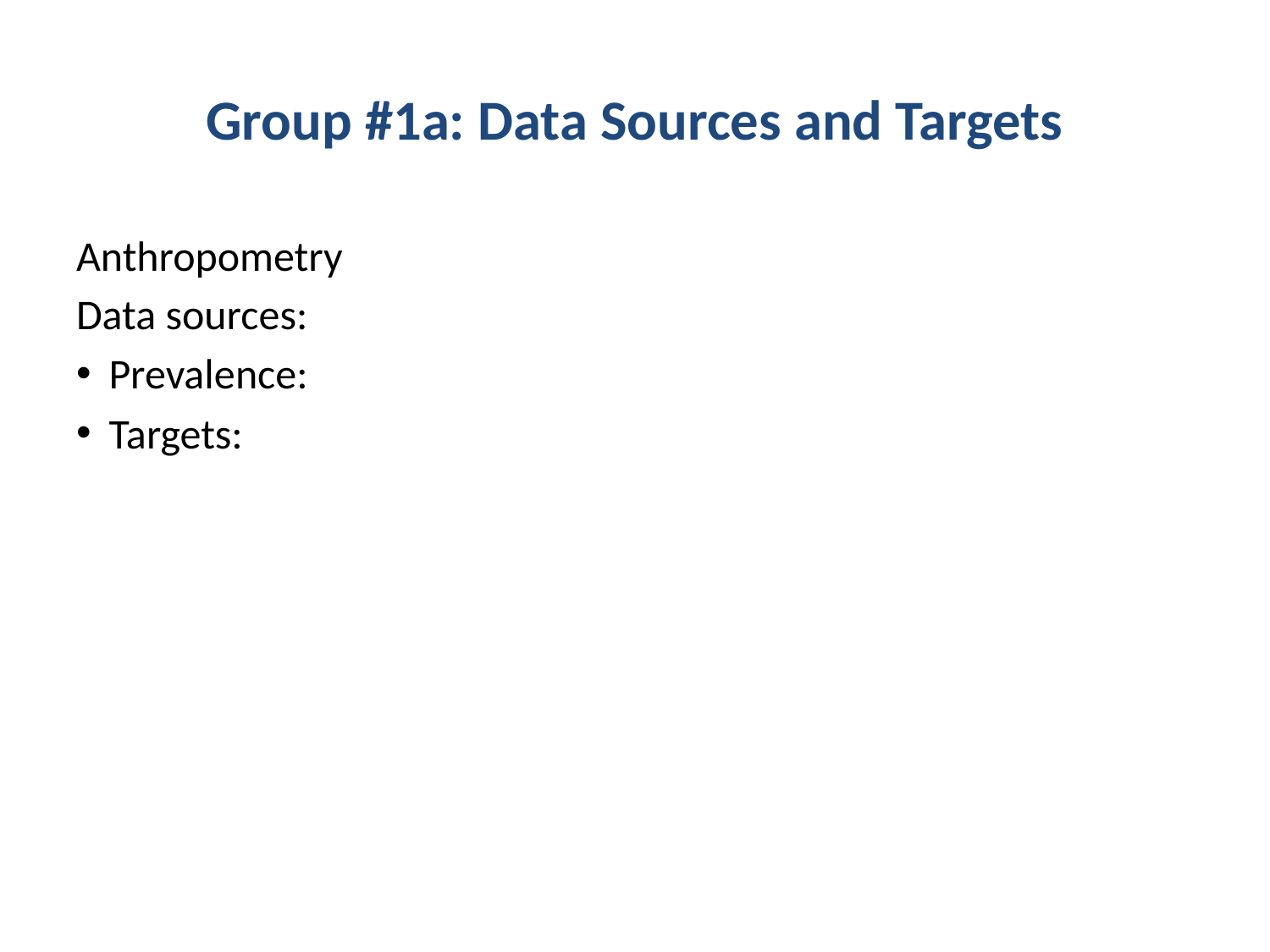

# Group #1a: Data Sources and Targets
Anthropometry
Data sources:
Prevalence:
Targets: